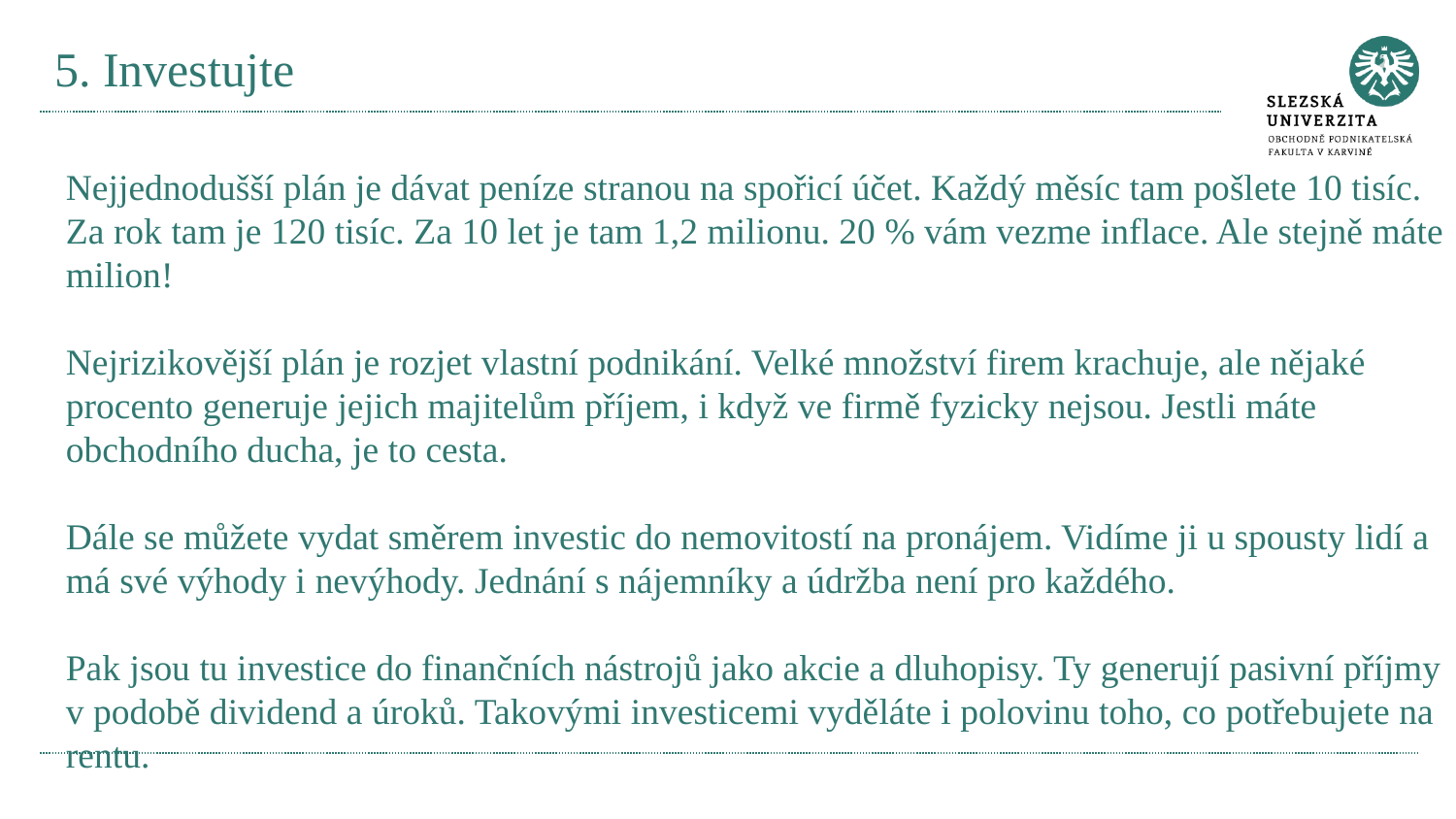

# 5. Investujte
Nejjednodušší plán je dávat peníze stranou na spořicí účet. Každý měsíc tam pošlete 10 tisíc. Za rok tam je 120 tisíc. Za 10 let je tam 1,2 milionu. 20 % vám vezme inflace. Ale stejně máte milion!

Nejrizikovější plán je rozjet vlastní podnikání. Velké množství firem krachuje, ale nějaké procento generuje jejich majitelům příjem, i když ve firmě fyzicky nejsou. Jestli máte obchodního ducha, je to cesta.

Dále se můžete vydat směrem investic do nemovitostí na pronájem. Vidíme ji u spousty lidí a má své výhody i nevýhody. Jednání s nájemníky a údržba není pro každého.

Pak jsou tu investice do finančních nástrojů jako akcie a dluhopisy. Ty generují pasivní příjmy v podobě dividend a úroků. Takovými investicemi vyděláte i polovinu toho, co potřebujete na rentu.